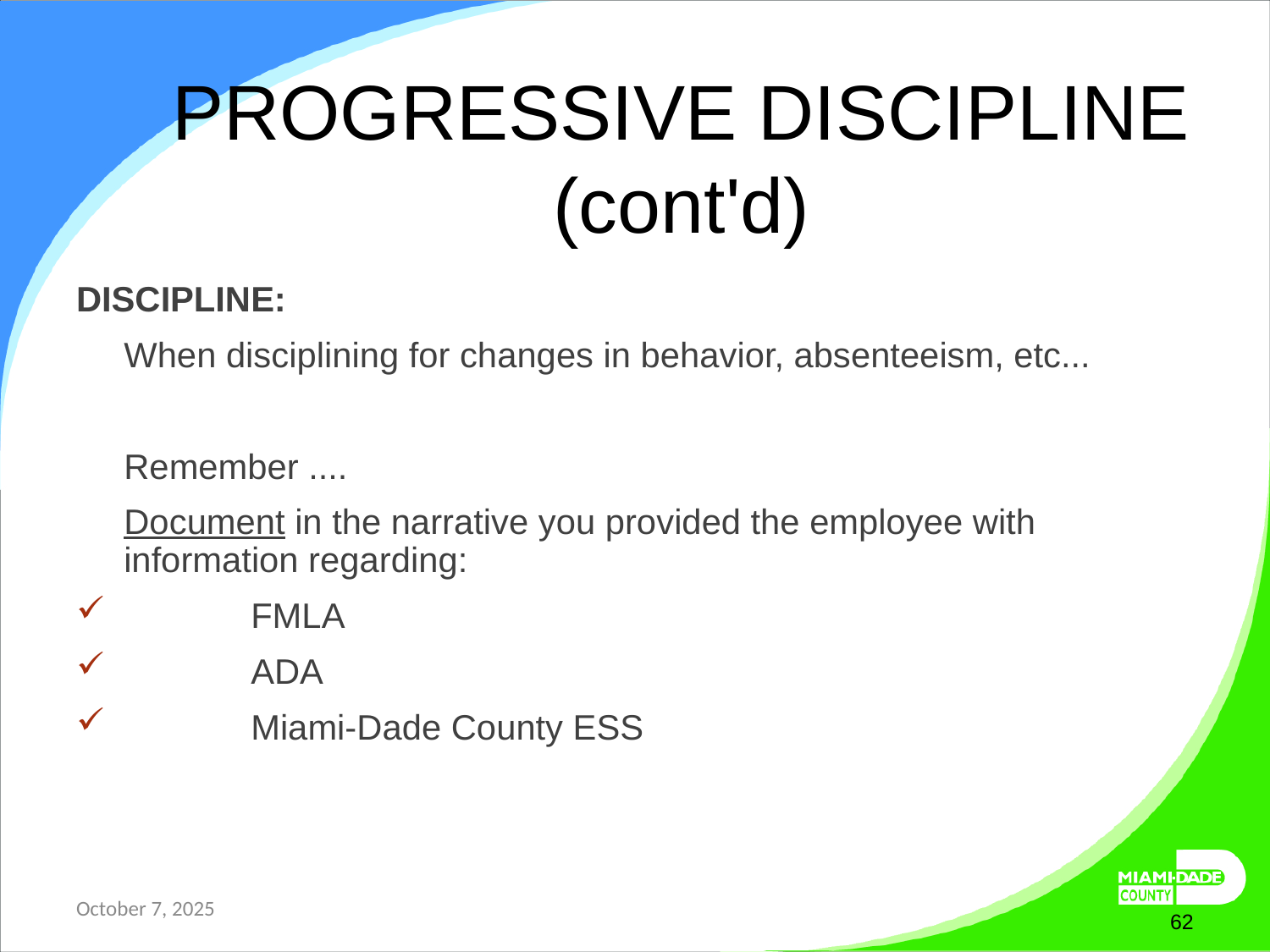

# PROGRESSIVE DISCIPLINE (cont'd)
DISCIPLINE:
	When disciplining for changes in behavior, absenteeism, etc...

	Remember ....
	Document in the narrative you provided the employee with information regarding:
	FMLA
	ADA
	Miami-Dade County ESS

October 7, 2025
62